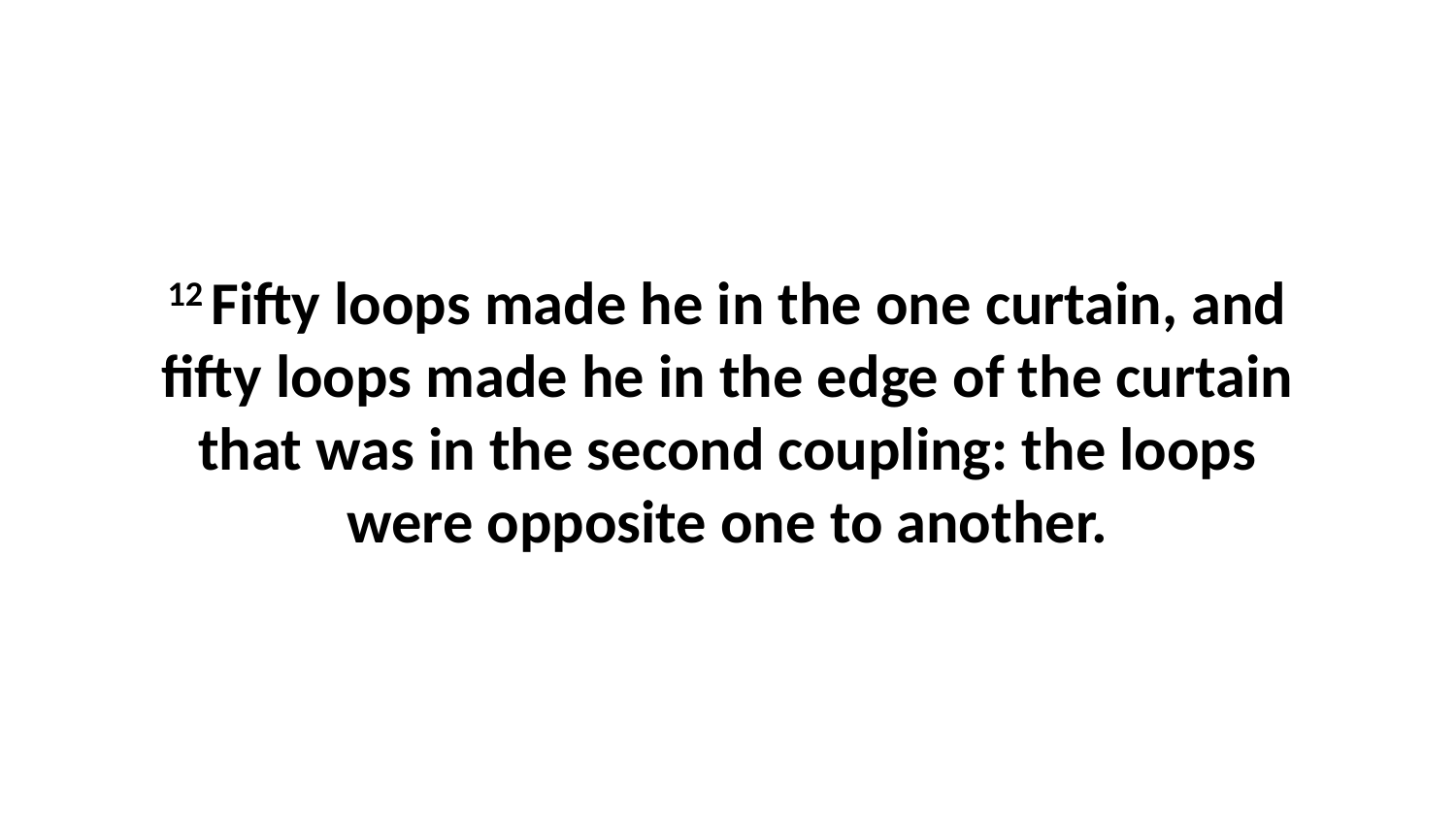

12 Fifty loops made he in the one curtain, and fifty loops made he in the edge of the curtain that was in the second coupling: the loops were opposite one to another.